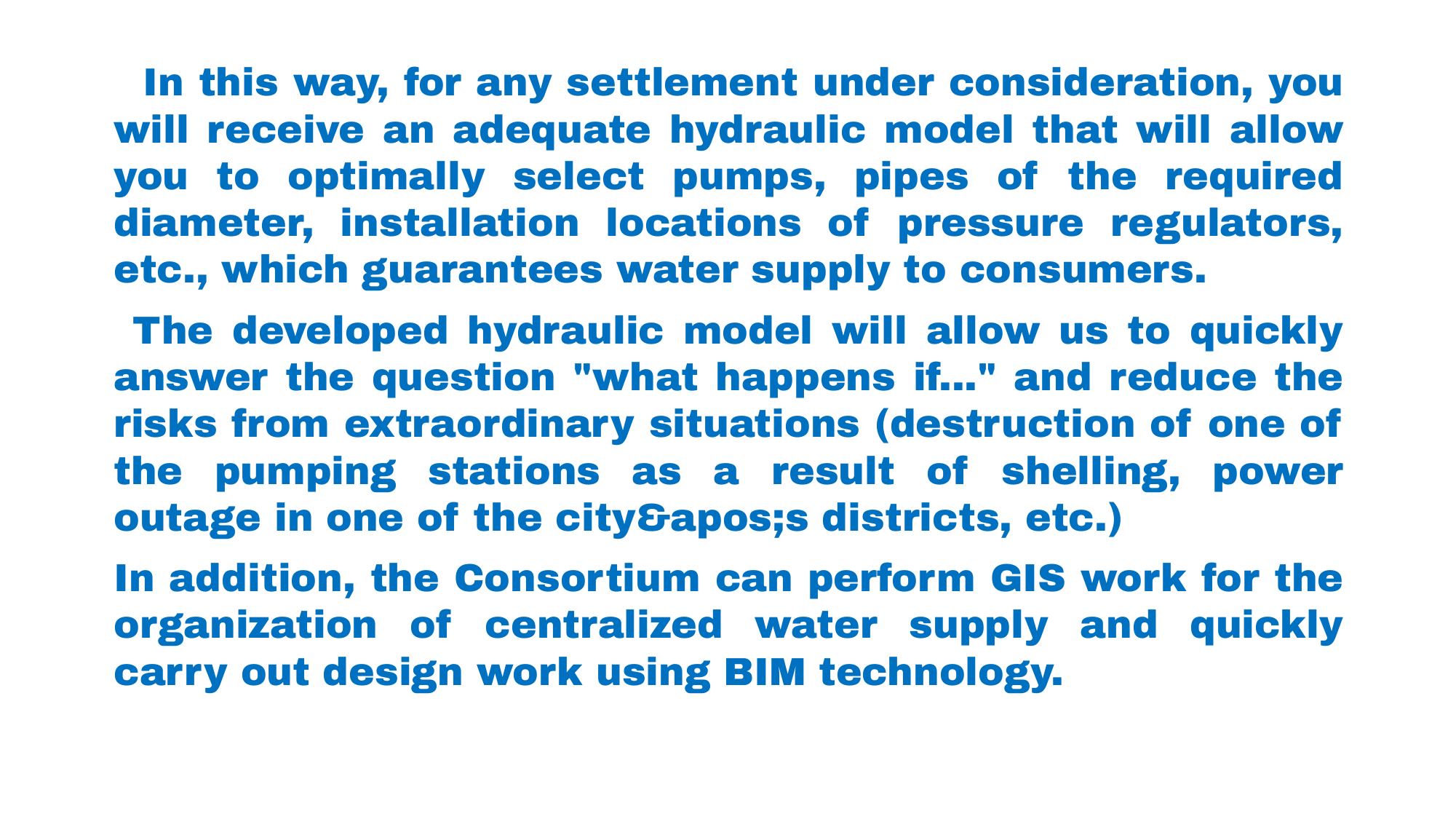

In this way, for any settlement under consideration, you will receive an adequate hydraulic model that will allow you to optimally select pumps, pipes of the required diameter, installation locations of pressure regulators, etc., which guarantees water supply to consumers.
 The developed hydraulic model will allow us to quickly answer the question "what happens if..." and reduce the risks from extraordinary situations (destruction of one of the pumping stations as a result of shelling, power outage in one of the city&apos;s districts, etc.)
In addition, the Consortium can perform GIS work for the organization of centralized water supply and quickly carry out design work using BIM technology.